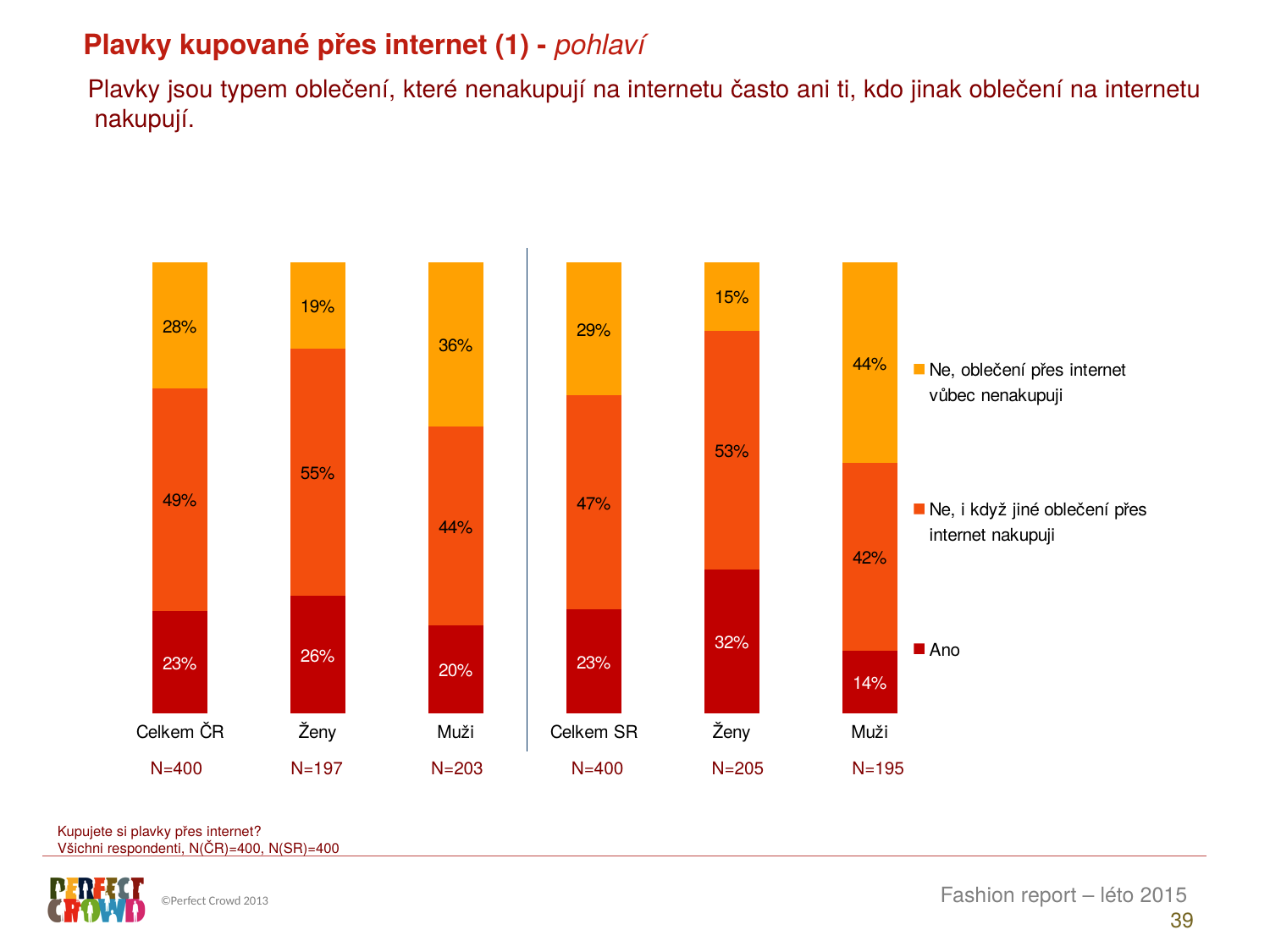

Plavky kupované přes internet (1) - pohlaví
Plavky jsou typem oblečení, které nenakupují na internetu často ani ti, kdo jinak oblečení na internetu  nakupují.

### Chart

| Category | Ano | Ne, i když jiné oblečení přes internet nakupuji | Ne, oblečení přes internet vůbec nenakupuji |
|---|---|---|---|
| Celkem ČR | 22.78982925747904 | 49.31031840179582 | 27.899852340725133 |
| Ženy | 26.07550732758346 | 54.74728033348709 | 19.177212338929447 |
| Muži | 19.59591141972375 | 44.02519632765628 | 36.378892252619956 |
| Celkem SR | 23.15567848888923 | 47.44066342564731 | 29.40365808546347 |
| Ženy | 31.894993242238023 | 52.98888210484414 | 15.11612465291786 |
| Muži | 13.934815141330262 | 41.58673005591212 | 44.478454802757625 |
| N=400 | N=197 | N=203 | N=400 | N=205 | N=195 |
| --- | --- | --- | --- | --- | --- |
Kupujete si plavky přes internet?
Všichni respondenti, N(ČR)=400, N(SR)=400